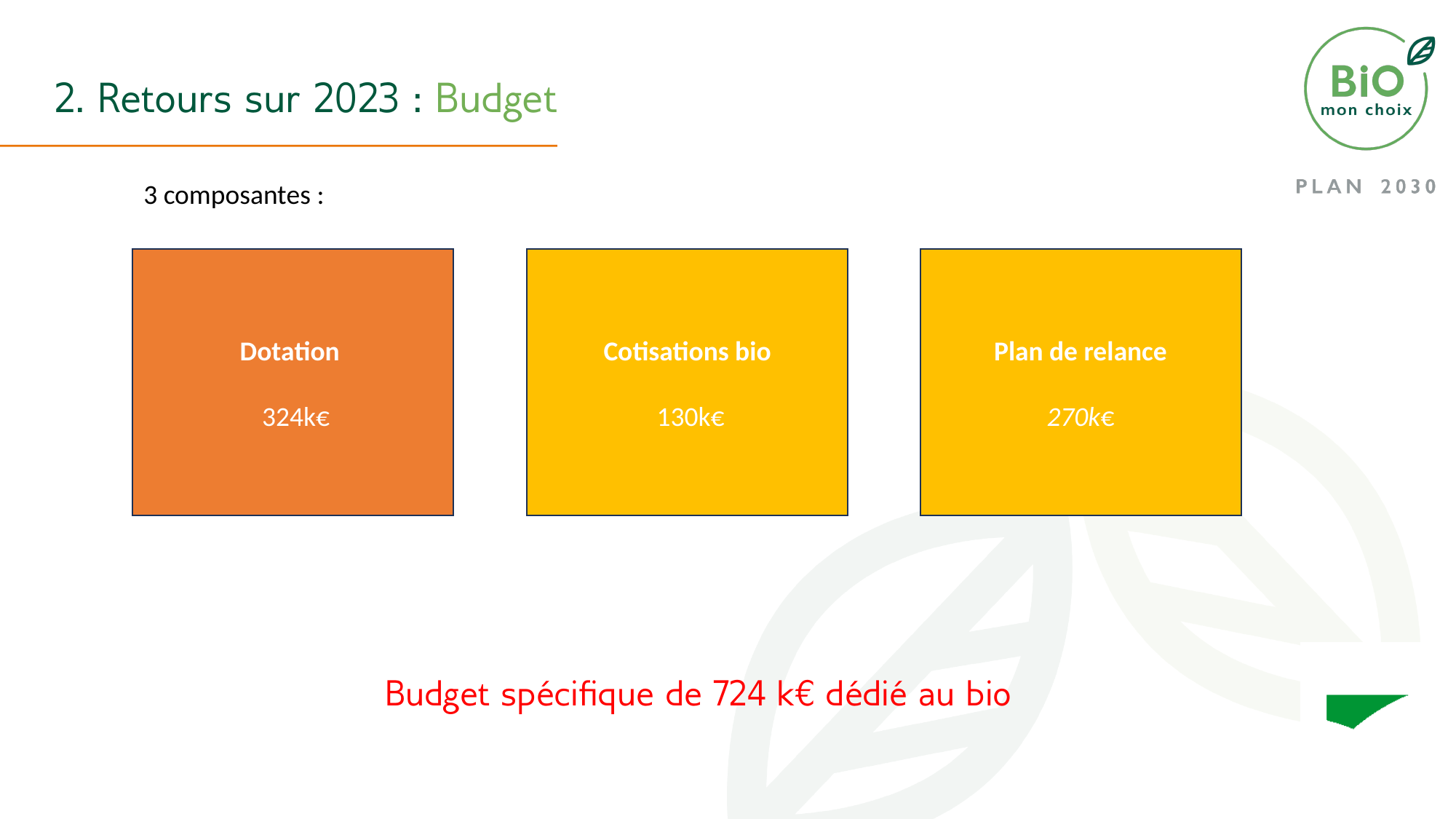

# 2. Retours sur 2023 : Budget

3 composantes :

Plan de relance

270k€
Cotisations bio

 130k€
Dotation

 324k€

Budget spécifique de 724 k€ dédié au bio